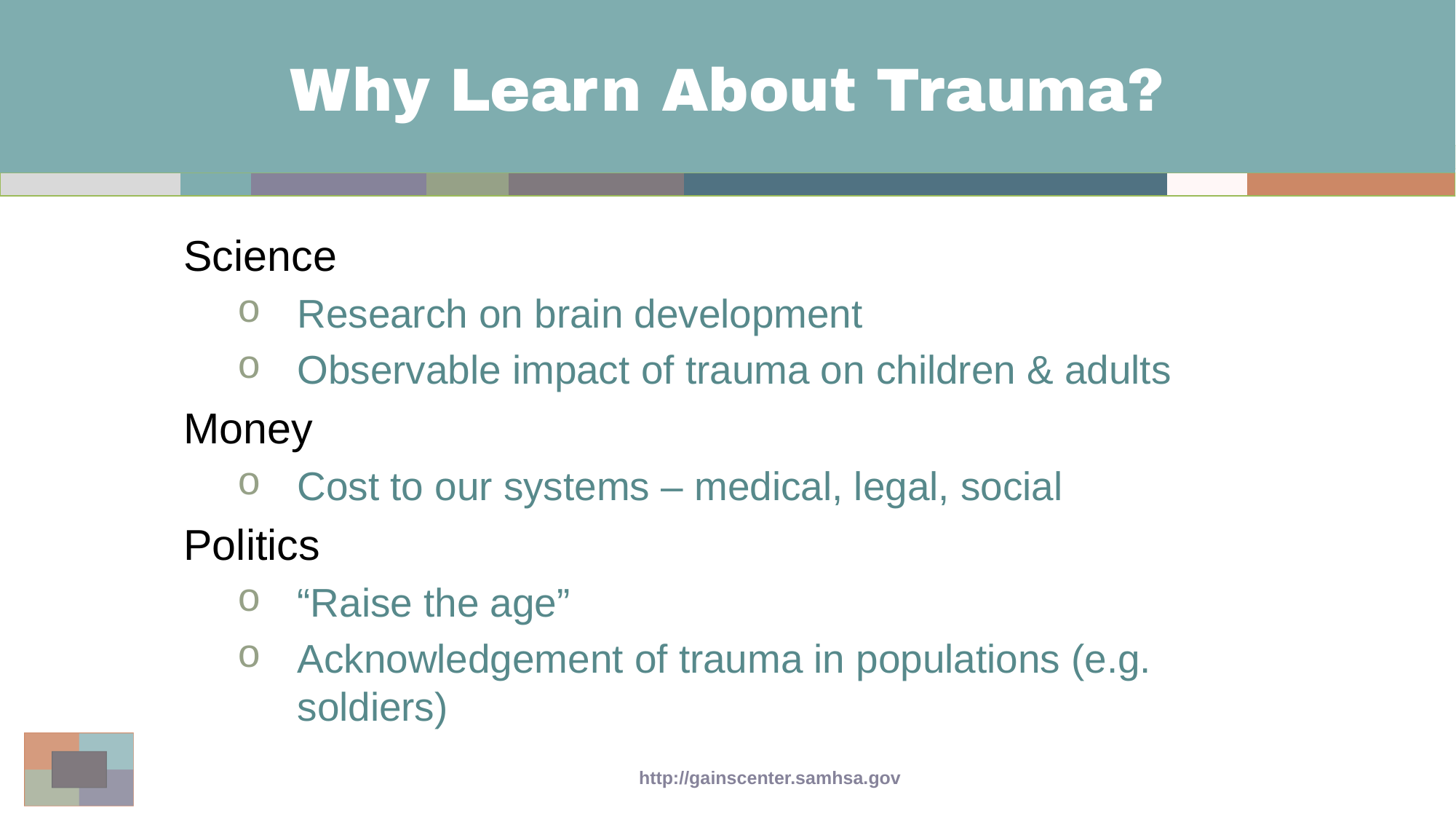

# Why Learn About Trauma?
Science
Research on brain development
Observable impact of trauma on children & adults
Money
Cost to our systems – medical, legal, social
Politics
“Raise the age”
Acknowledgement of trauma in populations (e.g. soldiers)